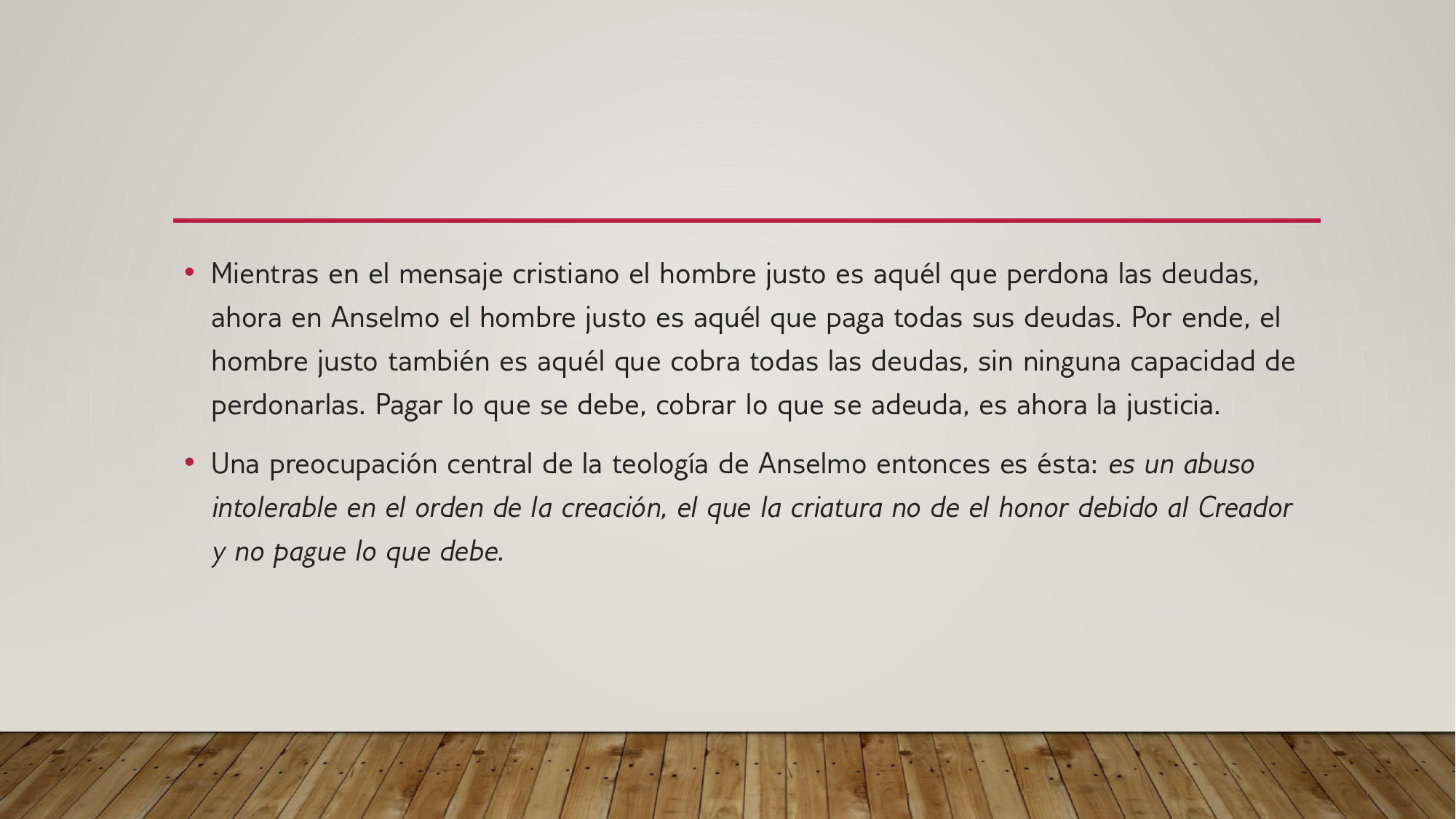

#
Mientras en el mensaje cristiano el hombre justo es aquél que perdona las deudas, ahora en Anselmo el hombre justo es aquél que paga todas sus deudas. Por ende, el hombre justo también es aquél que cobra todas las deudas, sin ninguna capacidad de perdonarlas. Pagar lo que se debe, cobrar lo que se adeuda, es ahora la justicia.
Una preocupación central de la teología de Anselmo entonces es ésta: es un abuso intolerable en el orden de la creación, el que la criatura no de el honor debido al Creador y no pague lo que debe.